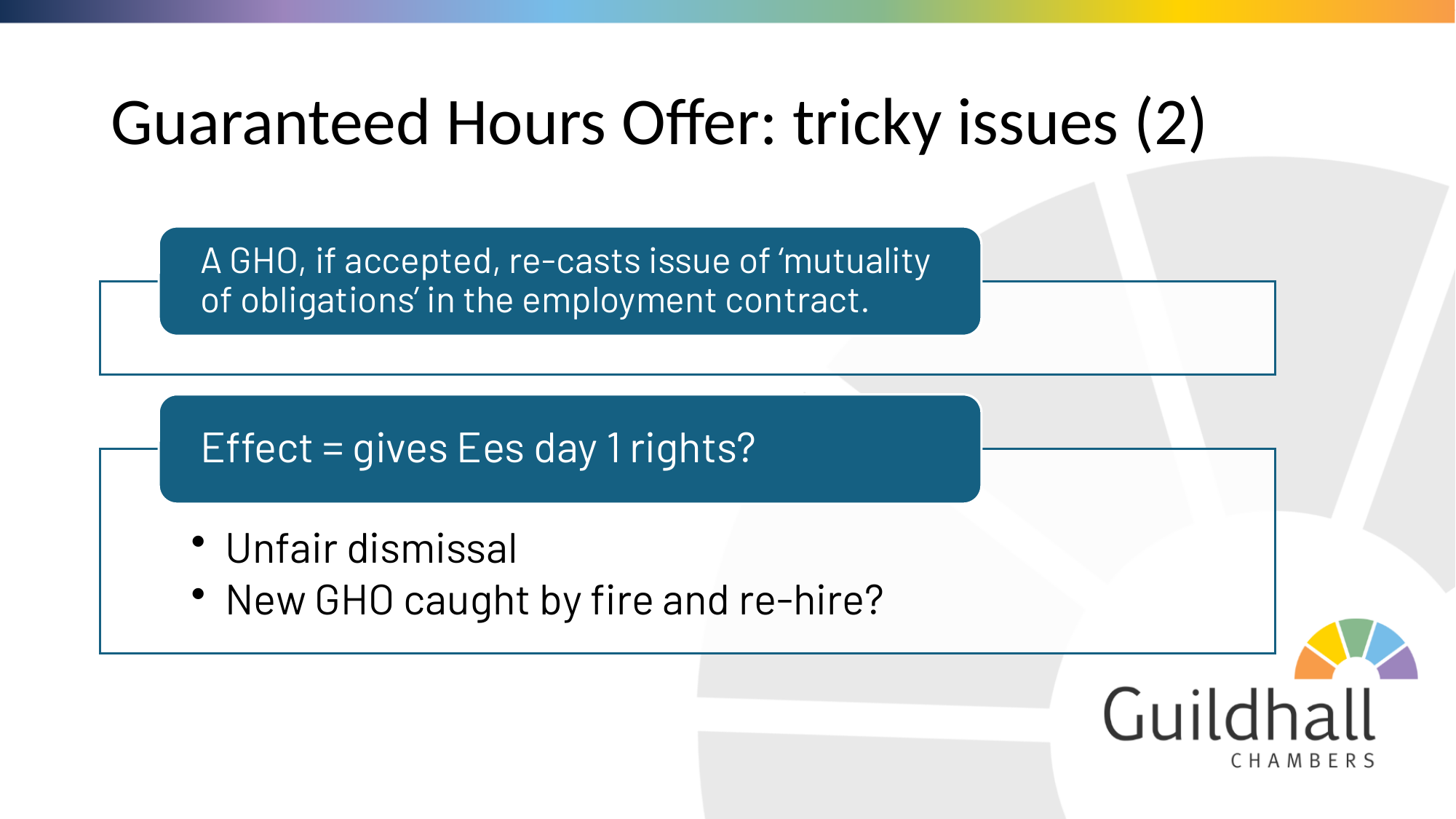

# Guaranteed Hours Offer: tricky issues (2)
A GHO, if accepted, re-casts issue of ‘mutuality of obligations’ in the employment contract.
Unfair dismissal
New GHO caught by fire and re-hire?
Effect = gives Ees day 1 rights?